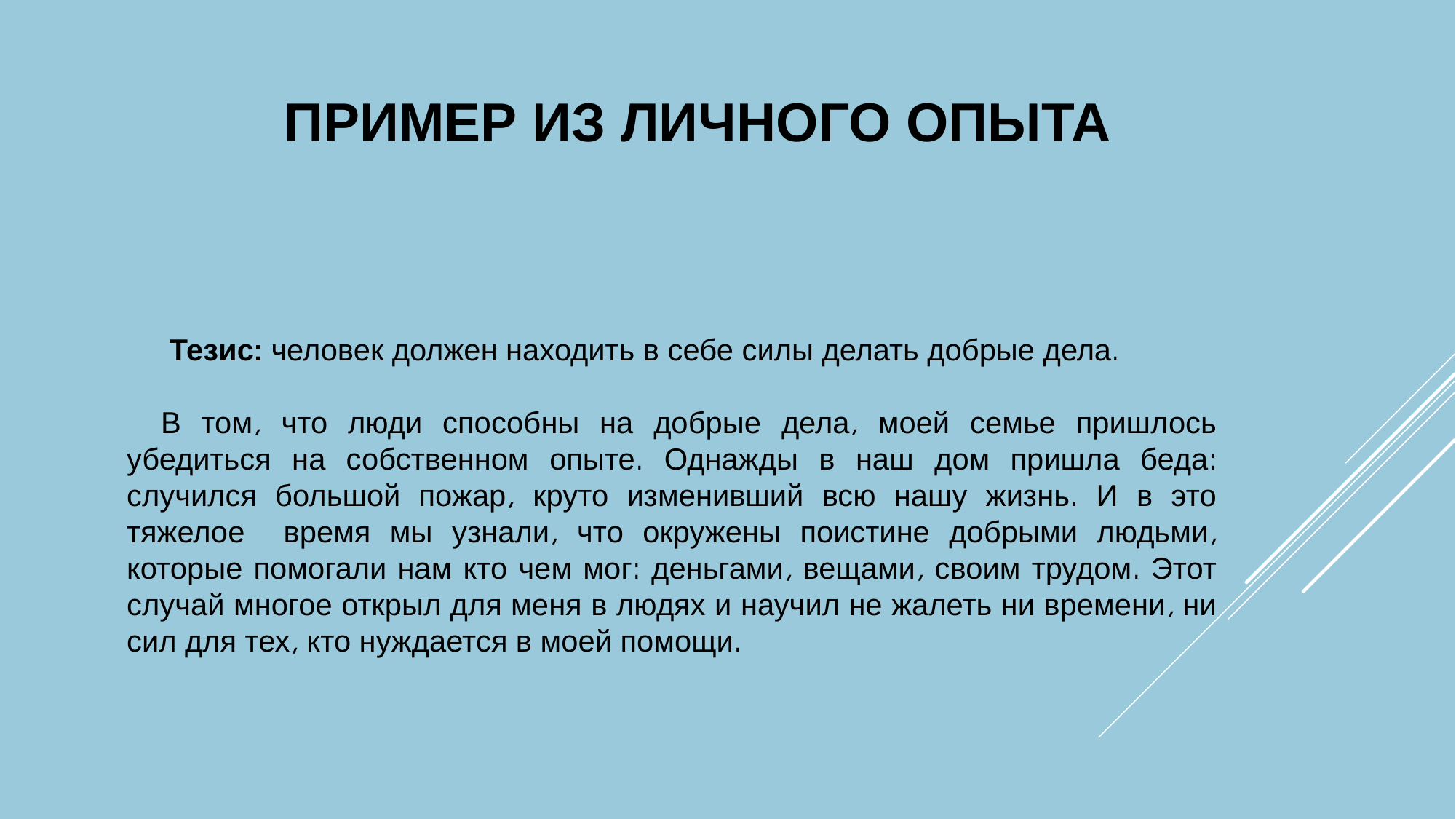

# пример из личного опыта
 Тезис: человек должен находить в себе силы делать добрые дела.

В том, что люди способны на добрые дела, моей семье пришлось убедиться на собственном опыте. Однажды в наш дом пришла беда: случился большой пожар, круто изменивший всю нашу жизнь. И в это тяжелое  время мы узнали, что окружены поистине добрыми людьми, которые помогали нам кто чем мог: деньгами, вещами, своим трудом. Этот случай многое открыл для меня в людях и научил не жалеть ни времени, ни сил для тех, кто нуждается в моей помощи.